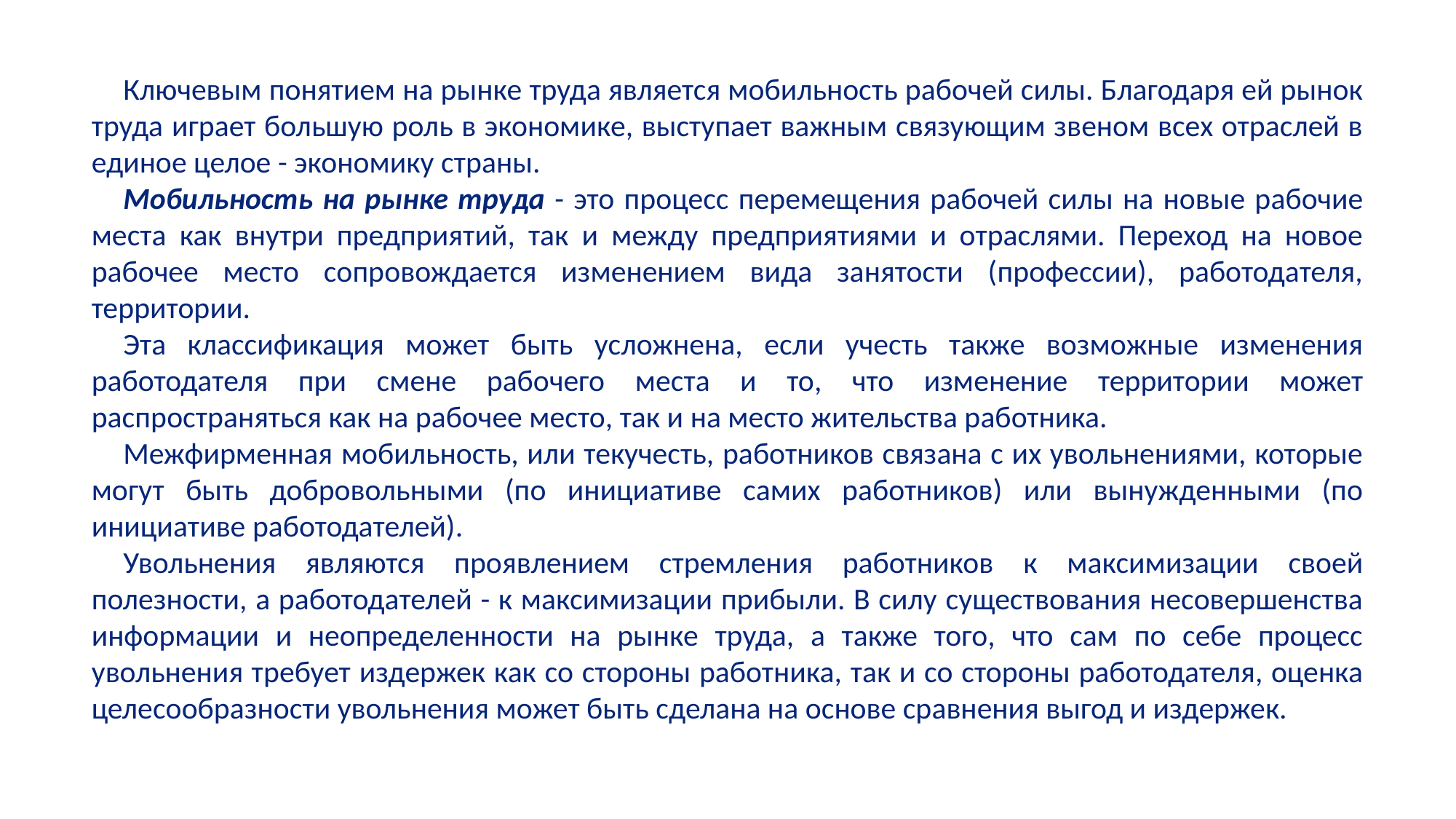

Ключевым понятием на рынке труда является мобильность рабочей силы. Благодаря ей рынок труда играет большую роль в экономике, выступает важным связующим звеном всех отраслей в единое целое - экономику страны.
Мобильность на рынке труда - это процесс перемещения рабочей силы на новые рабочие места как внутри предприятий, так и между предприятиями и отраслями. Переход на новое рабочее место сопровождается изменением вида занятости (профессии), работодателя, территории.
Эта классификация может быть усложнена, если учесть также возможные изменения работодателя при смене рабочего места и то, что изменение территории может распространяться как на рабочее место, так и на место жительства работника.
Межфирменная мобильность, или текучесть, работников связана с их увольнениями, которые могут быть добровольными (по инициативе самих работников) или вынужденными (по инициативе работодателей).
Увольнения являются проявлением стремления работников к максимизации своей полезности, а работодателей - к максимизации прибыли. В силу существования несовершенства информации и неопределенности на рынке труда, а также того, что сам по себе процесс увольнения требует издержек как со стороны работника, так и со стороны работодателя, оценка целесообразности увольнения может быть сделана на основе сравнения выгод и издержек.